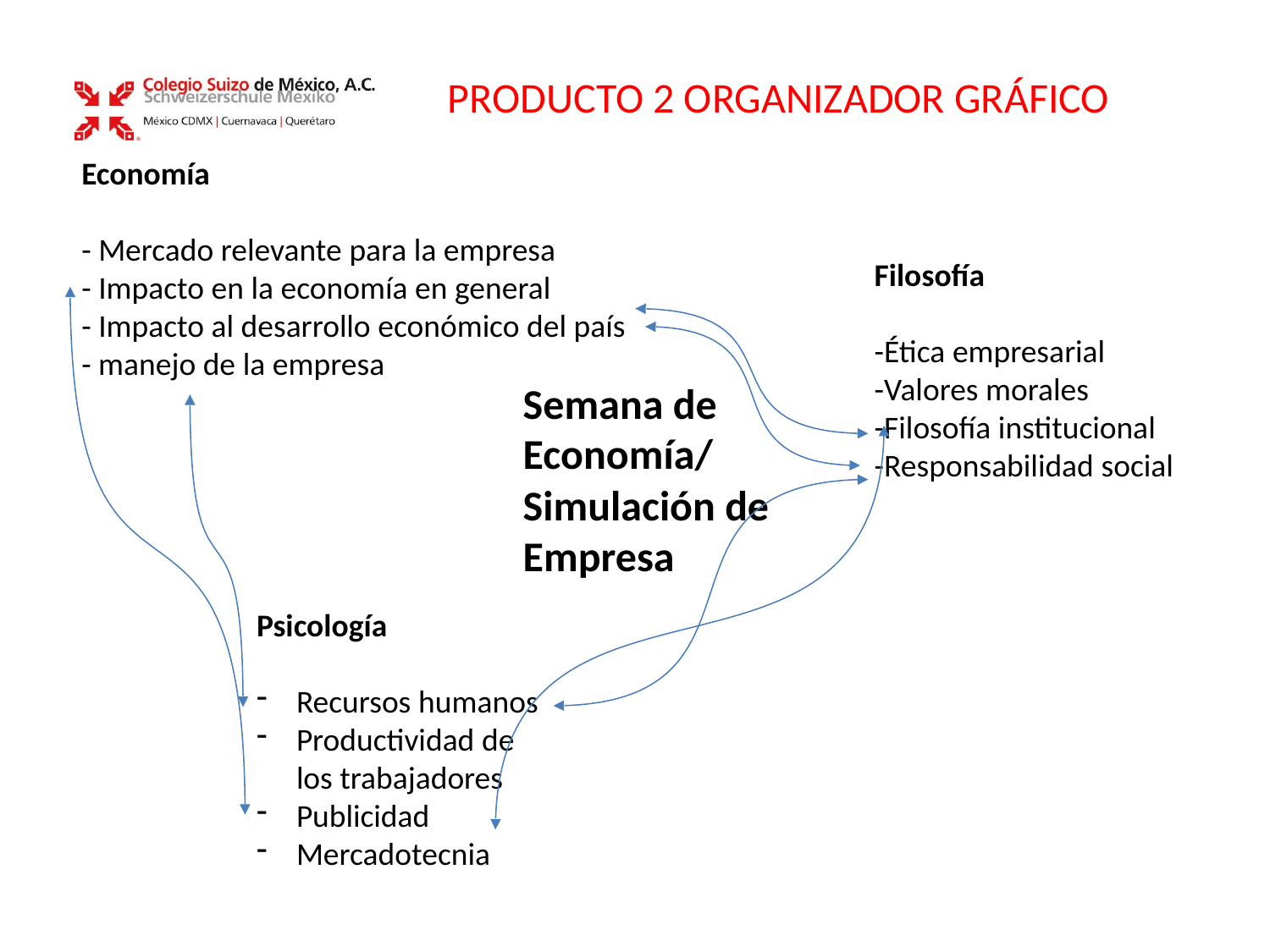

PRODUCTO 2 ORGANIZADOR GRÁFICO
Economía

- Mercado relevante para la empresa
- Impacto en la economía en general
- Impacto al desarrollo económico del país
- manejo de la empresa
Filosofía

-Ética empresarial
-Valores morales
-Filosofía institucional
-Responsabilidad social
Semana de Economía/ Simulación de Empresa
Psicología

Recursos humanos
Productividad de los trabajadores
Publicidad
Mercadotecnia